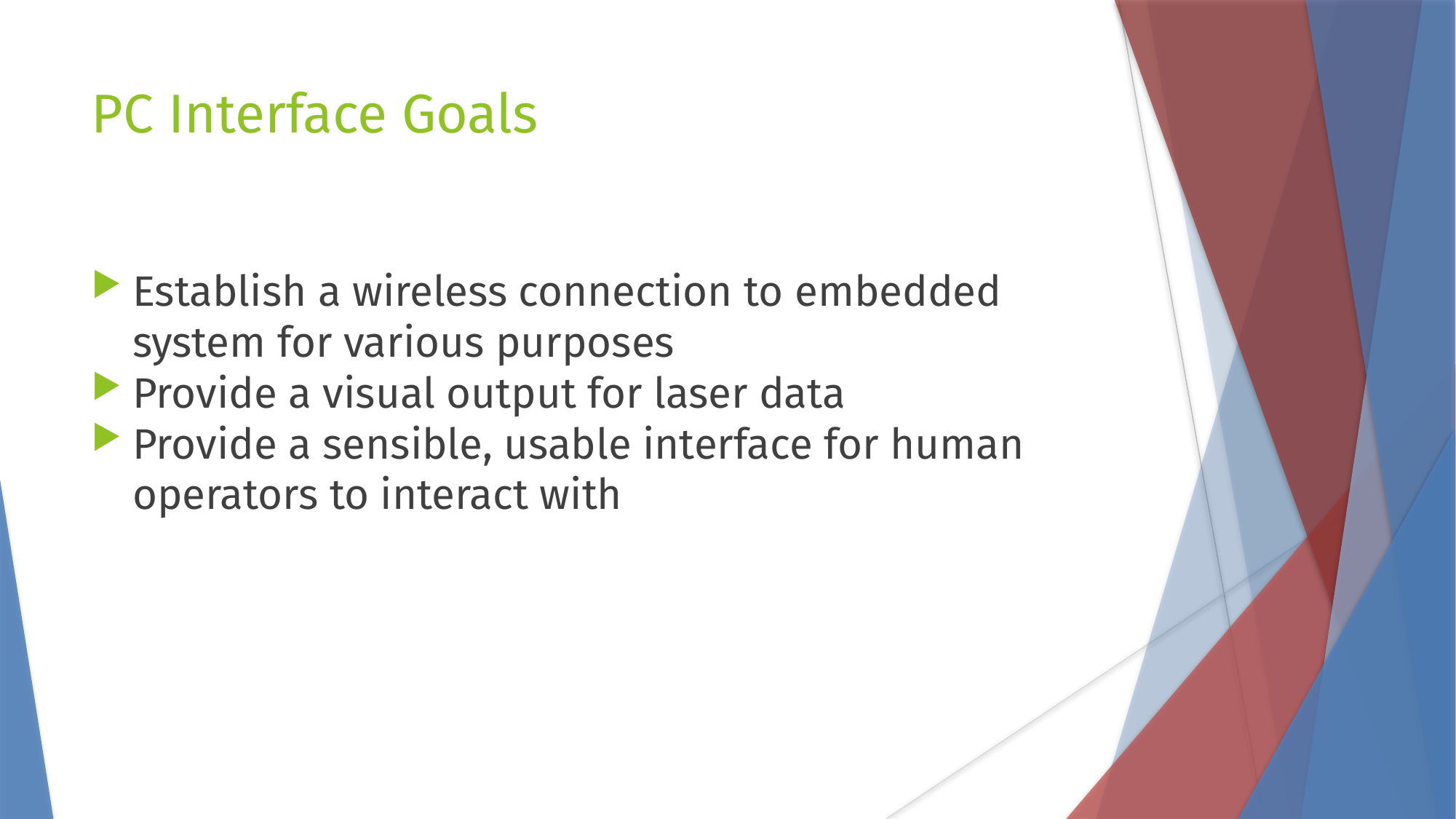

PC Interface Goals
Establish a wireless connection to embedded system for various purposes
Provide a visual output for laser data
Provide a sensible, usable interface for human operators to interact with